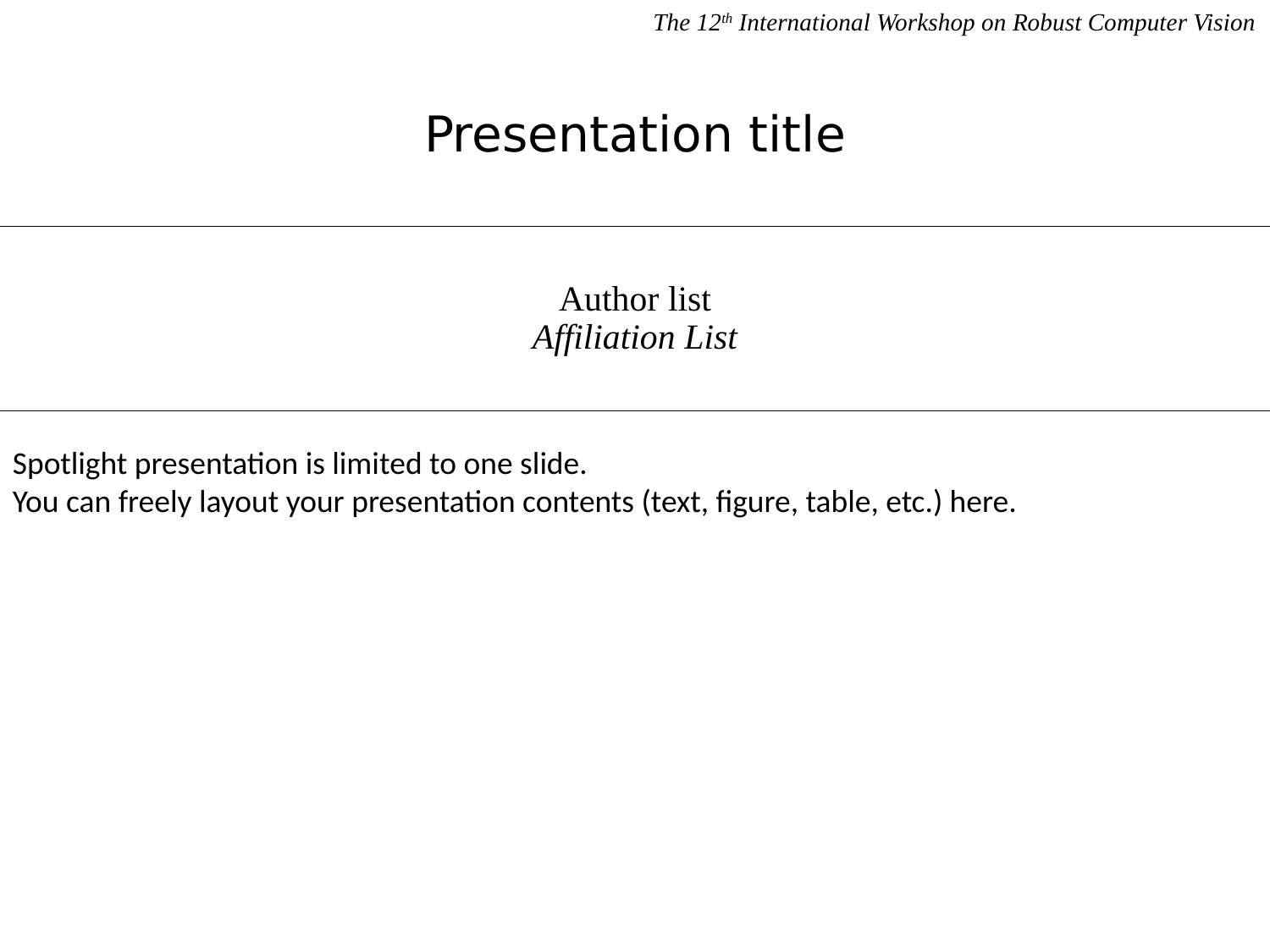

The 12th International Workshop on Robust Computer Vision
# Presentation title
Author list
Affiliation List
Spotlight presentation is limited to one slide.
You can freely layout your presentation contents (text, figure, table, etc.) here.